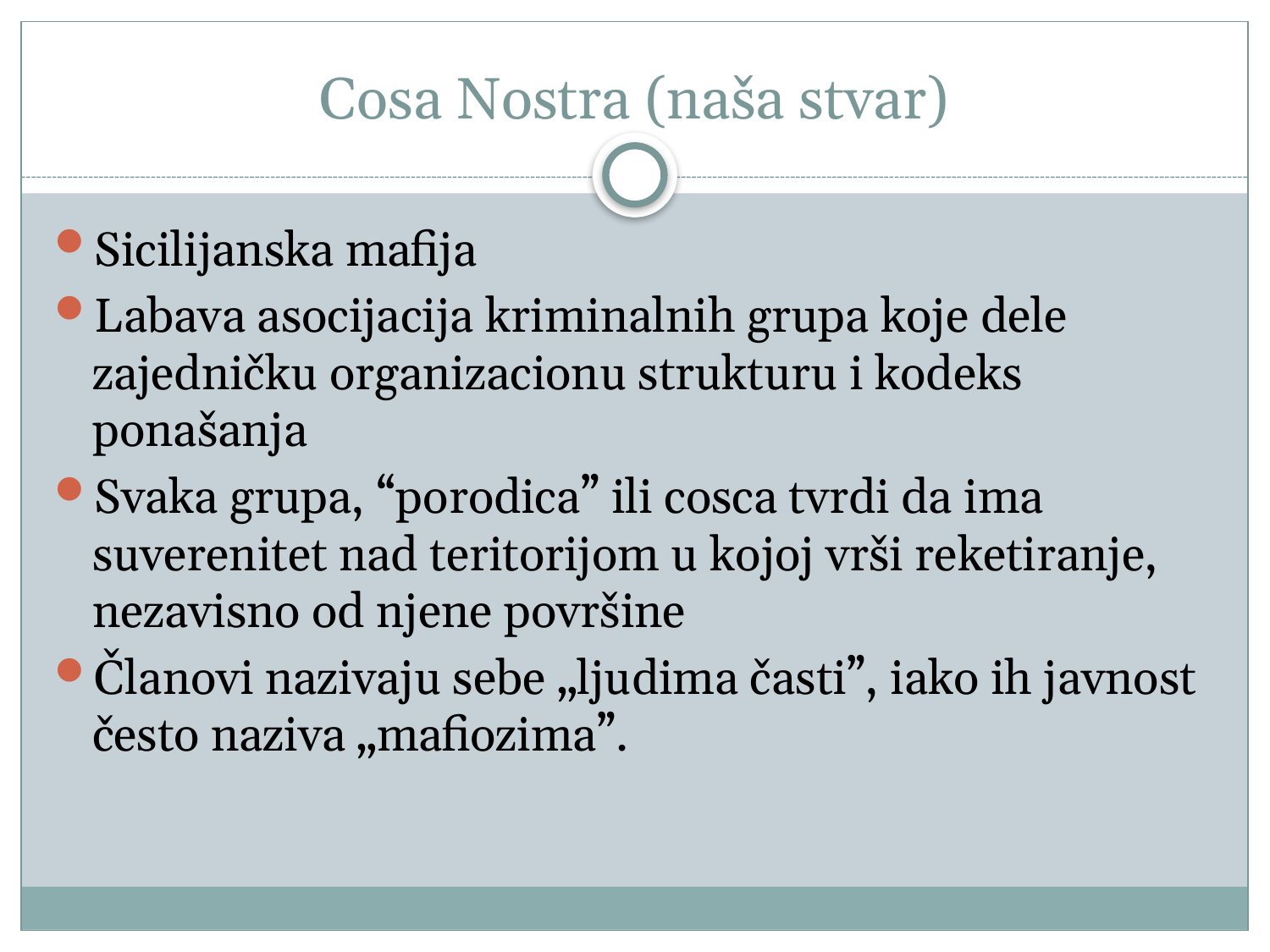

# Cosa Nostra (naša stvar)
Sicilijanska mafija
Labava asocijacija kriminalnih grupa koje dele zajedničku organizacionu strukturu i kodeks ponašanja
Svaka grupa, “porodica” ili cosca tvrdi da ima suverenitet nad teritorijom u kojoj vrši reketiranje, nezavisno od njene površine
Članovi nazivaju sebe „ljudima časti”, iako ih javnost često naziva „mafiozima”.